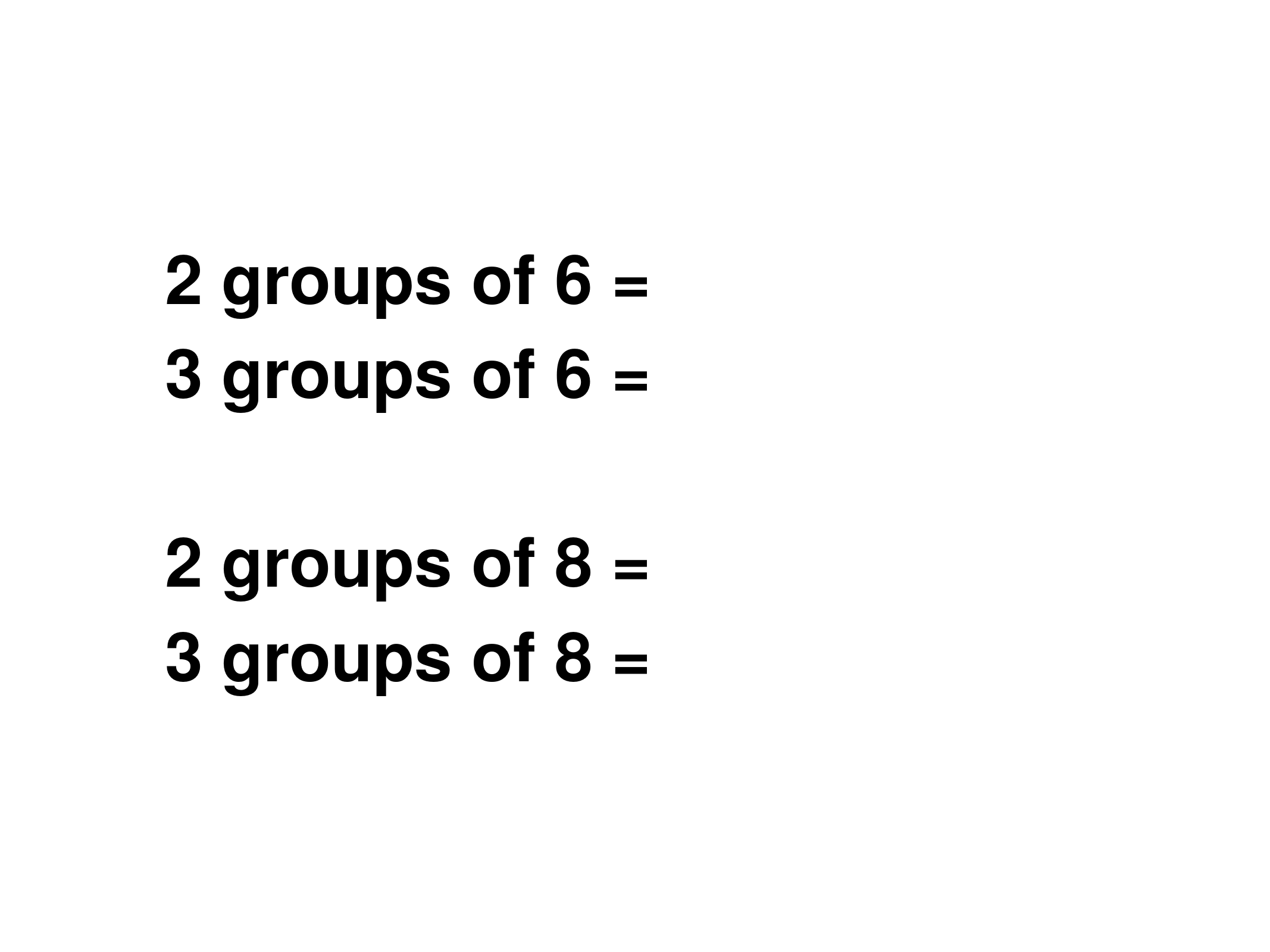

2 groups of 6 =
3 groups of 6 =

2 groups of 8 =
3 groups of 8 =